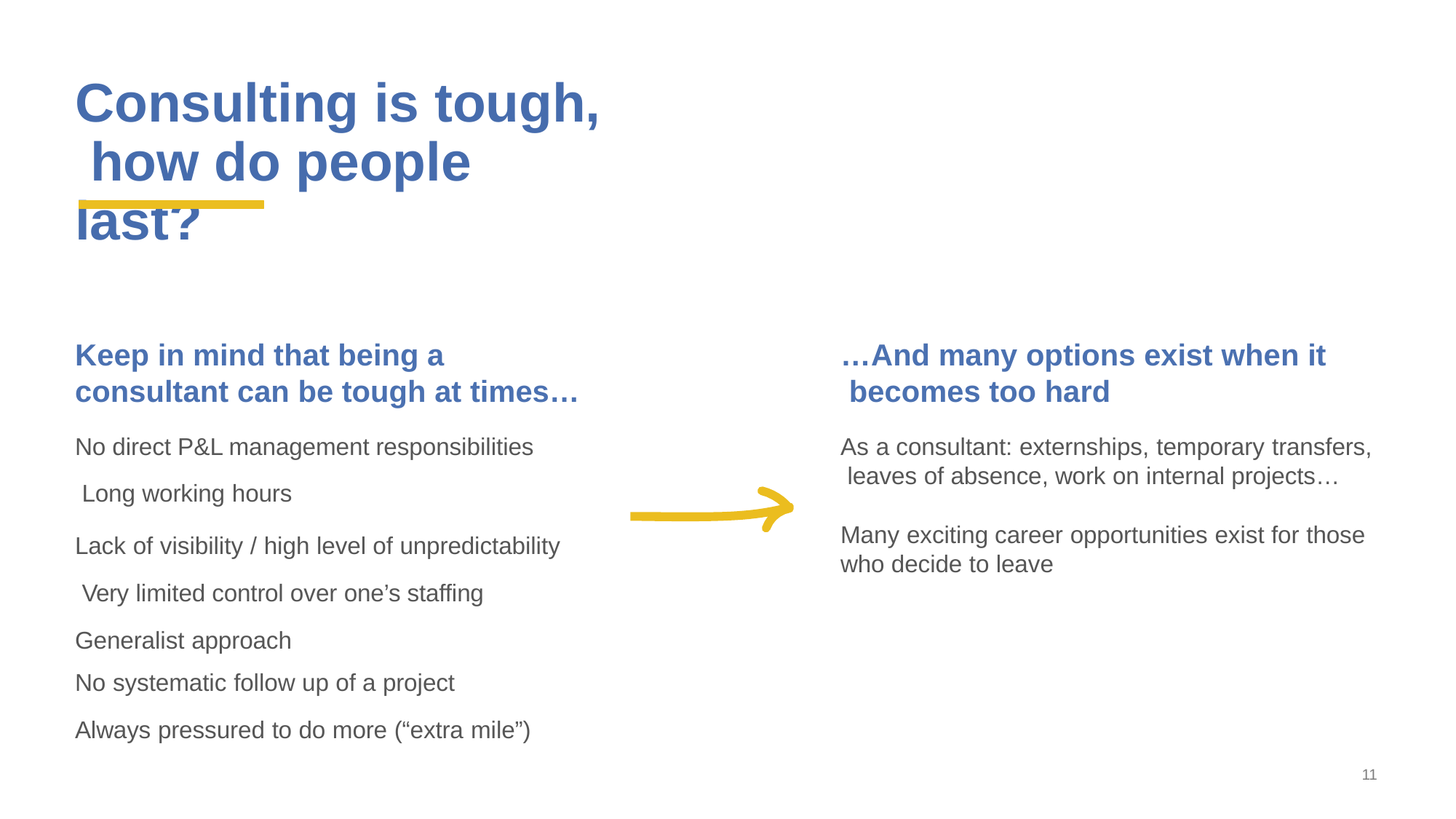

# Consulting is tough,  how do people last?

Keep in mind that being a  consultant can be tough at times…
No direct P&L management responsibilities  Long working hours
Lack of visibility / high level of unpredictability  Very limited control over one’s staffing  Generalist approach
No systematic follow up of a project
Always pressured to do more (“extra mile”)
…And many options exist when it  becomes too hard
As a consultant: externships, temporary transfers,  leaves of absence, work on internal projects…

Many exciting career opportunities exist for those
who decide to leave

11